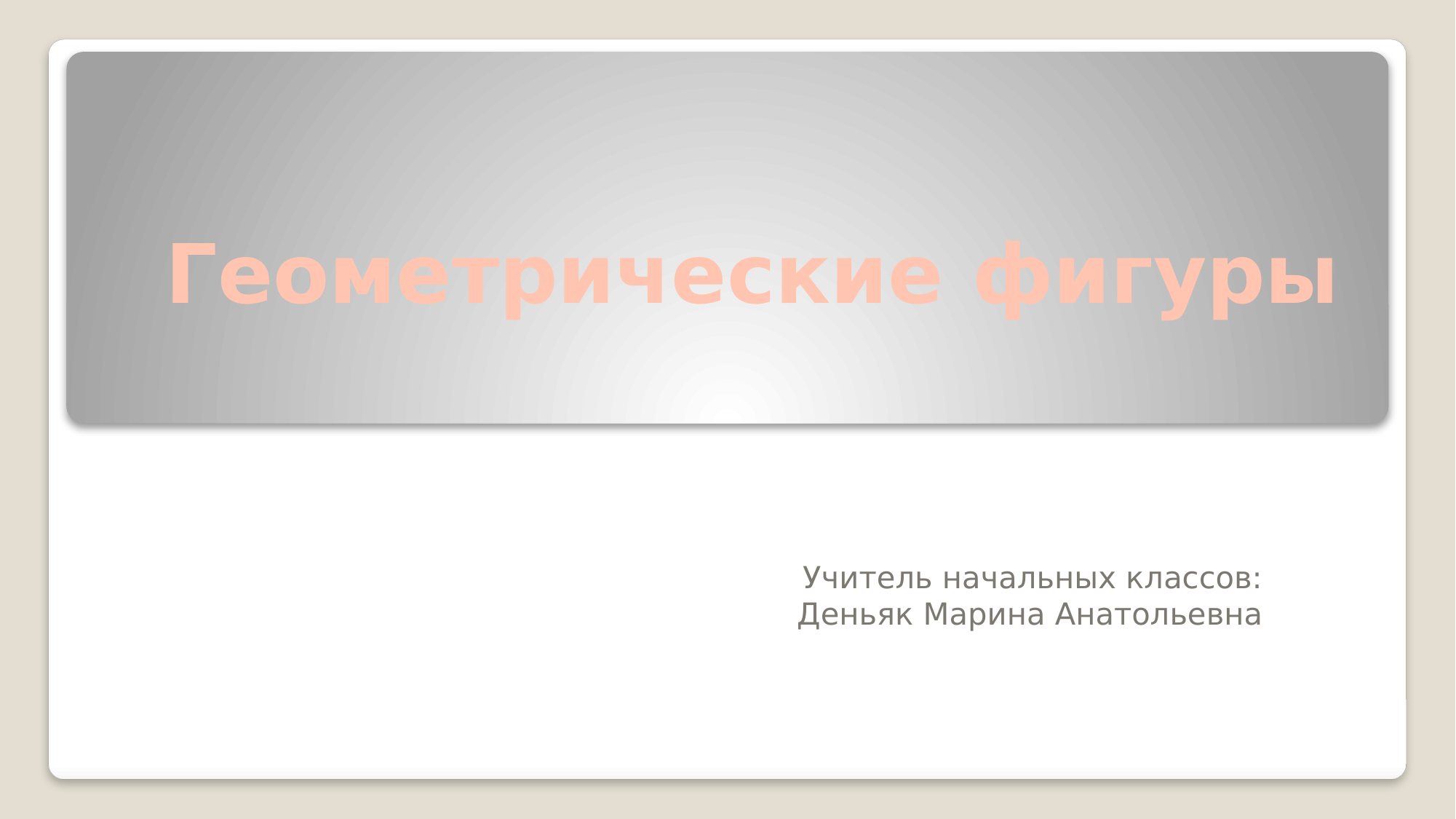

Геометрические фигуры
#
Учитель начальных классов:
Деньяк Марина Анатольевна